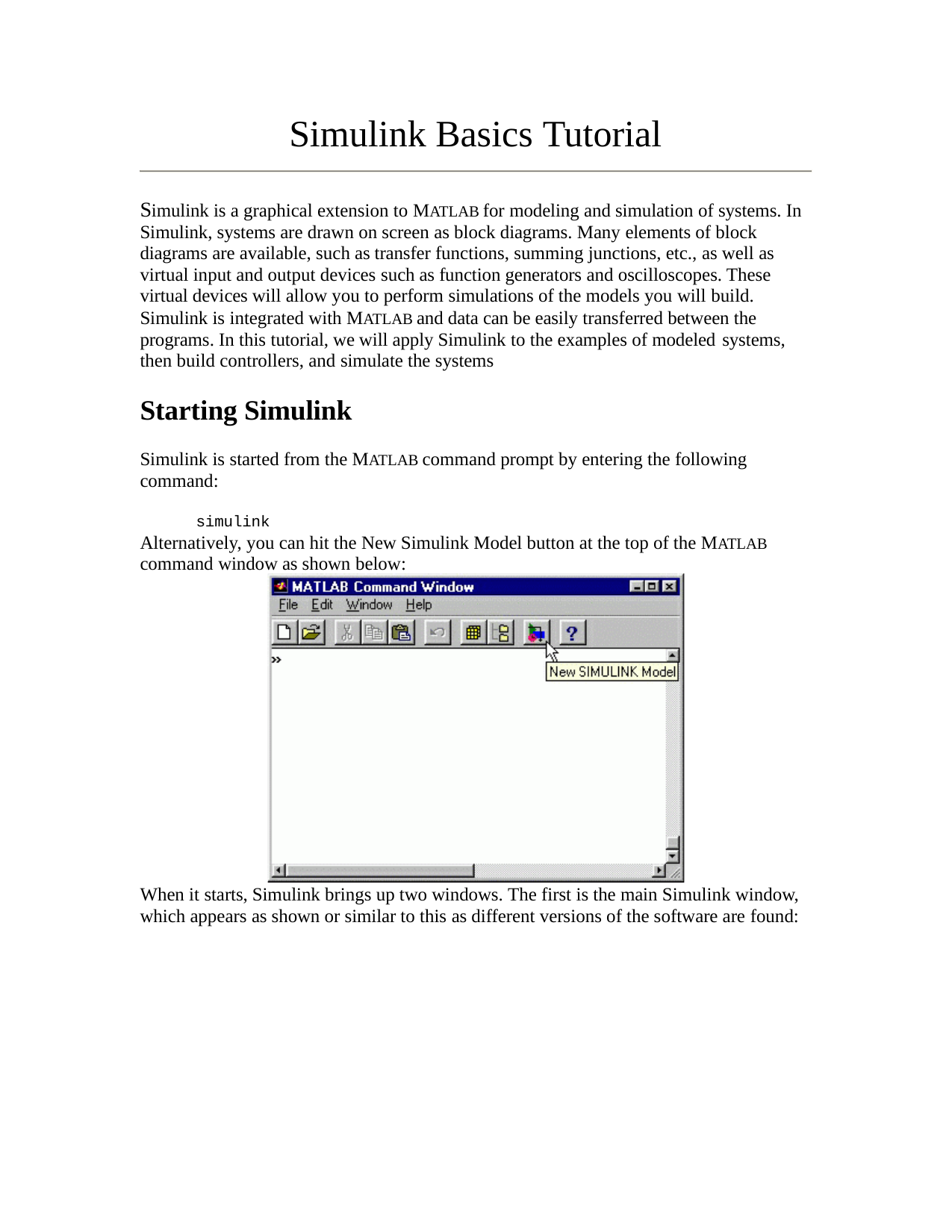

# Simulink Basics Tutorial

Simulink is a graphical extension to MATLAB for modeling and simulation of systems. In  Simulink, systems are drawn on screen as block diagrams. Many elements of block  diagrams are available, such as transfer functions, summing junctions, etc., as well as  virtual input and output devices such as function generators and oscilloscopes. These  virtual devices will allow you to perform simulations of the models you will build.
Simulink is integrated with MATLAB and data can be easily transferred between the  programs. In this tutorial, we will apply Simulink to the examples of modeled systems,
then build controllers, and simulate the systems

Starting Simulink
Simulink is started from the MATLAB command prompt by entering the following  command:

simulink
Alternatively, you can hit the New Simulink Model button at the top of the MATLAB  command window as shown below:

When it starts, Simulink brings up two windows. The first is the main Simulink window,  which appears as shown or similar to this as different versions of the software are found: